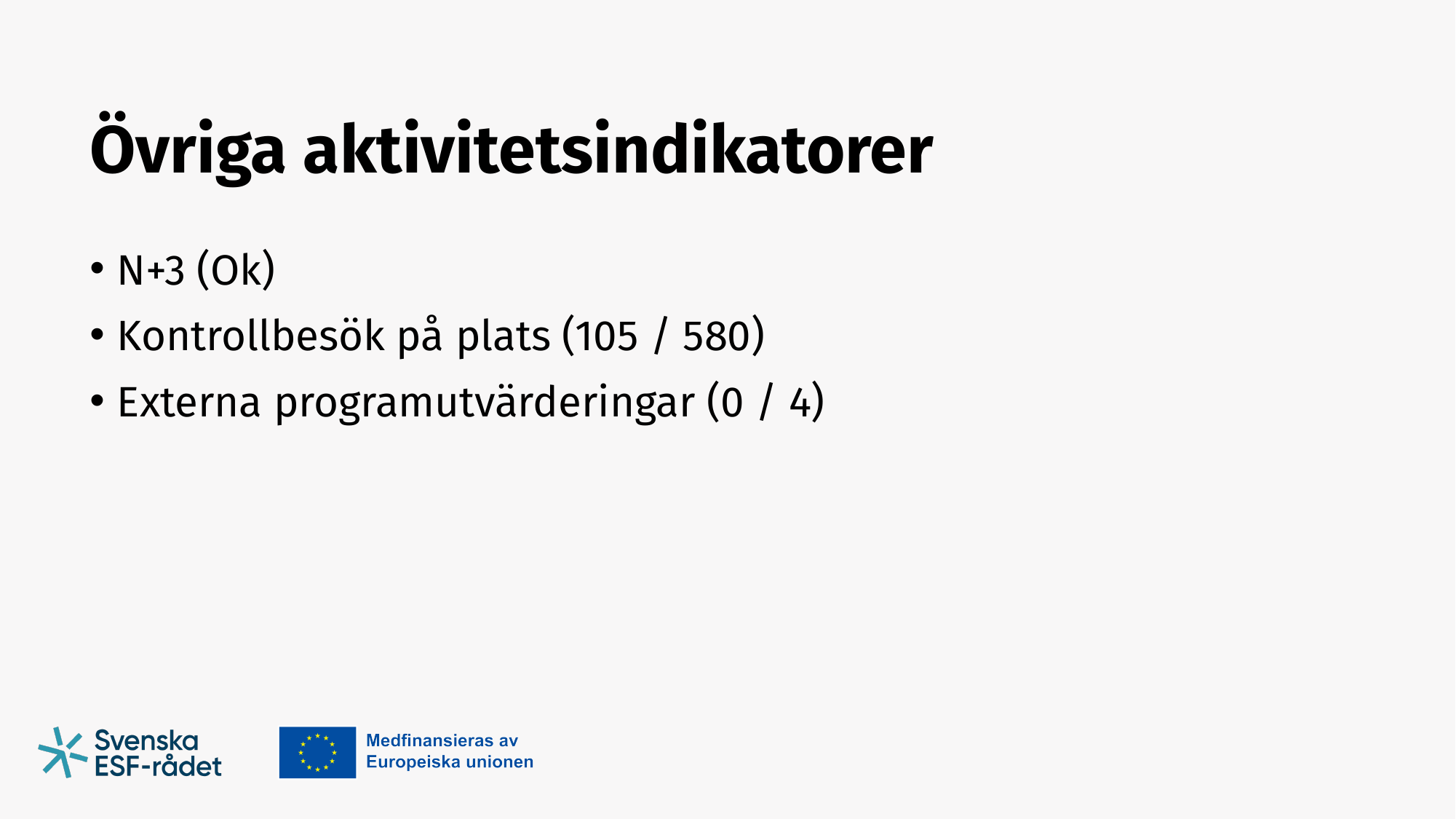

# Övriga aktivitetsindikatorer
N+3 (Ok)
Kontrollbesök på plats (105 / 580)
Externa programutvärderingar (0 / 4)